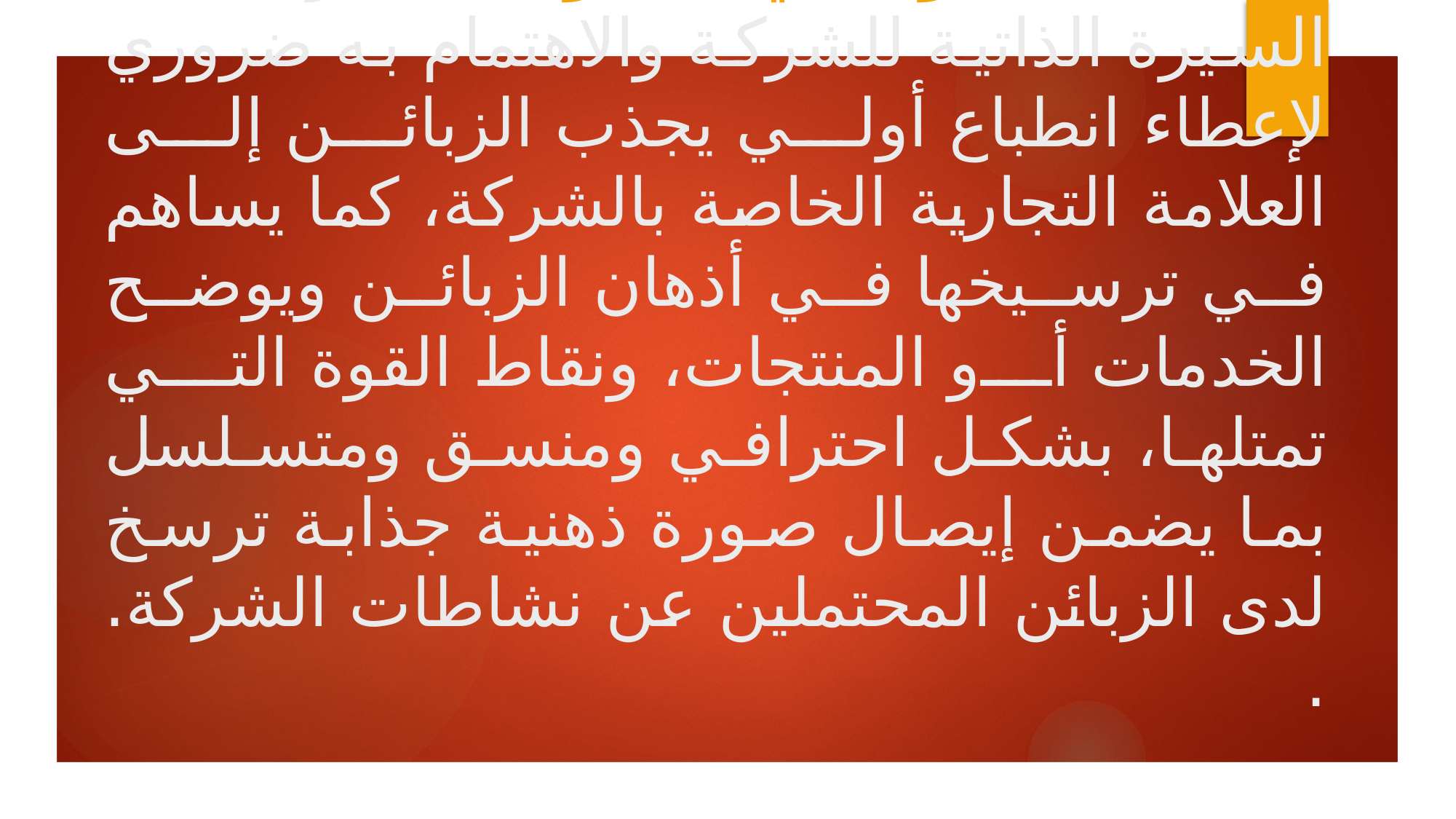

# الملف التعريفي للشركة: هو بمثابة السيرة الذاتية للشركة والاهتمام به ضروري لإعطاء انطباع أولي يجذب الزبائن إلى العلامة التجارية الخاصة بالشركة، كما يساهم في ترسيخها في أذهان الزبائن ويوضح الخدمات أو المنتجات، ونقاط القوة التي تمتلها، بشكل احترافي ومنسق ومتسلسل بما يضمن إيصال صورة ذهنية جذابة ترسخ لدى الزبائن المحتملين عن نشاطات الشركة. .